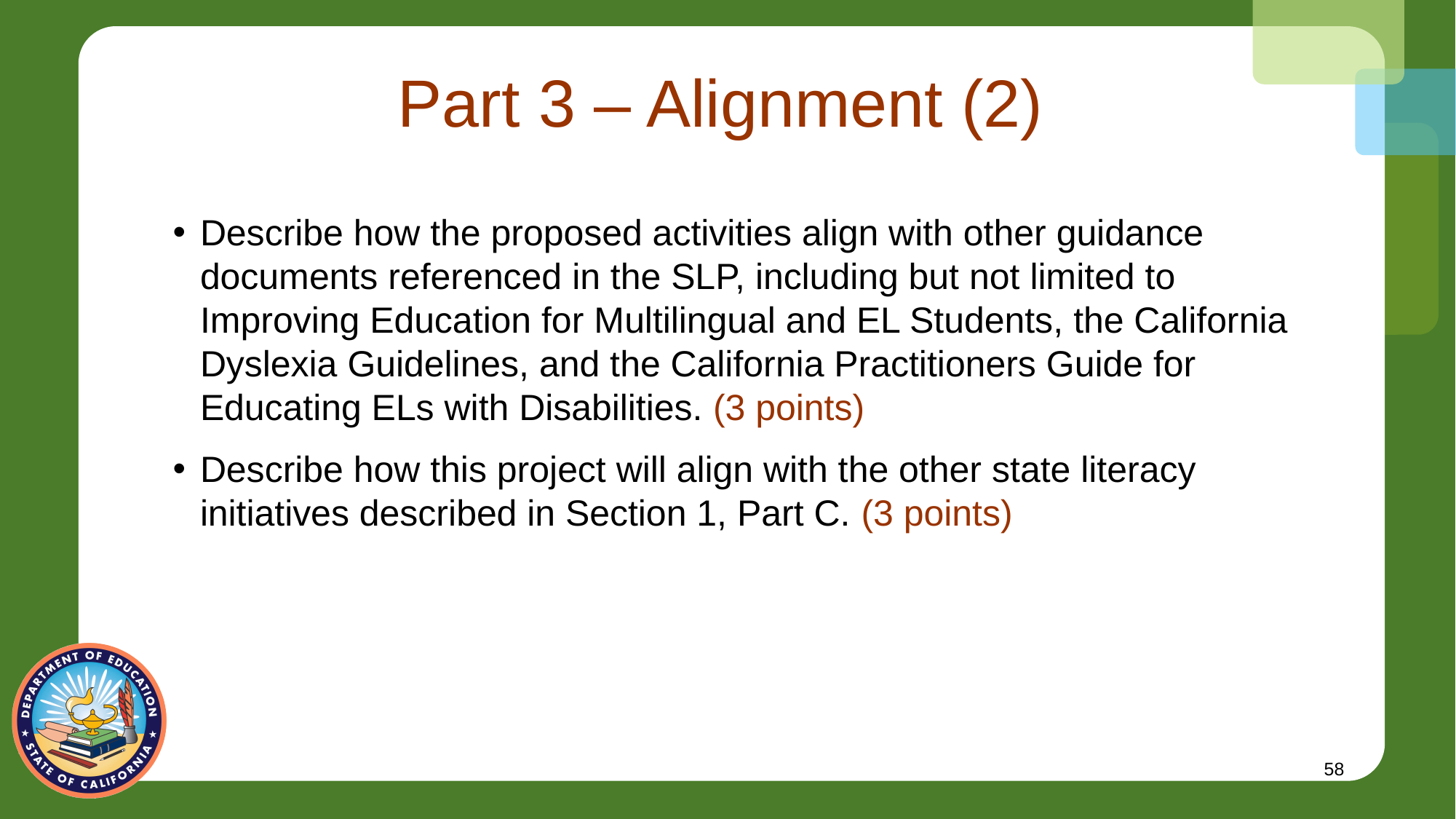

# Part 3 – Alignment (2)
Describe how the proposed activities align with other guidance documents referenced in the SLP, including but not limited to Improving Education for Multilingual and EL Students, the California Dyslexia Guidelines, and the California Practitioners Guide for Educating ELs with Disabilities. (3 points)
Describe how this project will align with the other state literacy initiatives described in Section 1, Part C. (3 points)

58